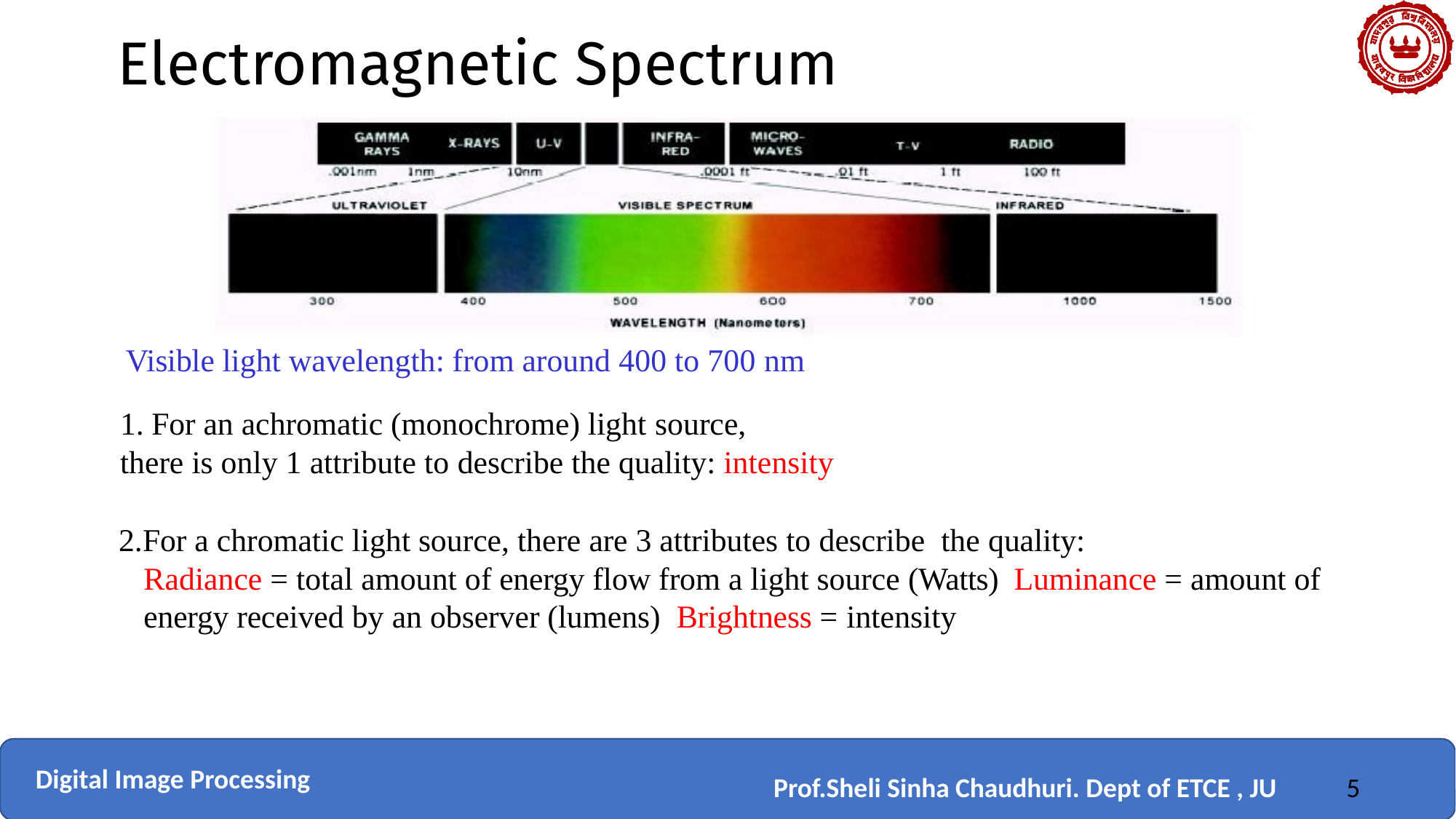

# Electromagnetic Spectrum

Visible light wavelength: from around 400 to 700 nm
For an achromatic (monochrome) light source,
there is only 1 attribute to describe the quality: intensity

For a chromatic light source, there are 3 attributes to describe  the quality:
Radiance = total amount of energy flow from a light source (Watts)  Luminance = amount of energy received by an observer (lumens)  Brightness = intensity